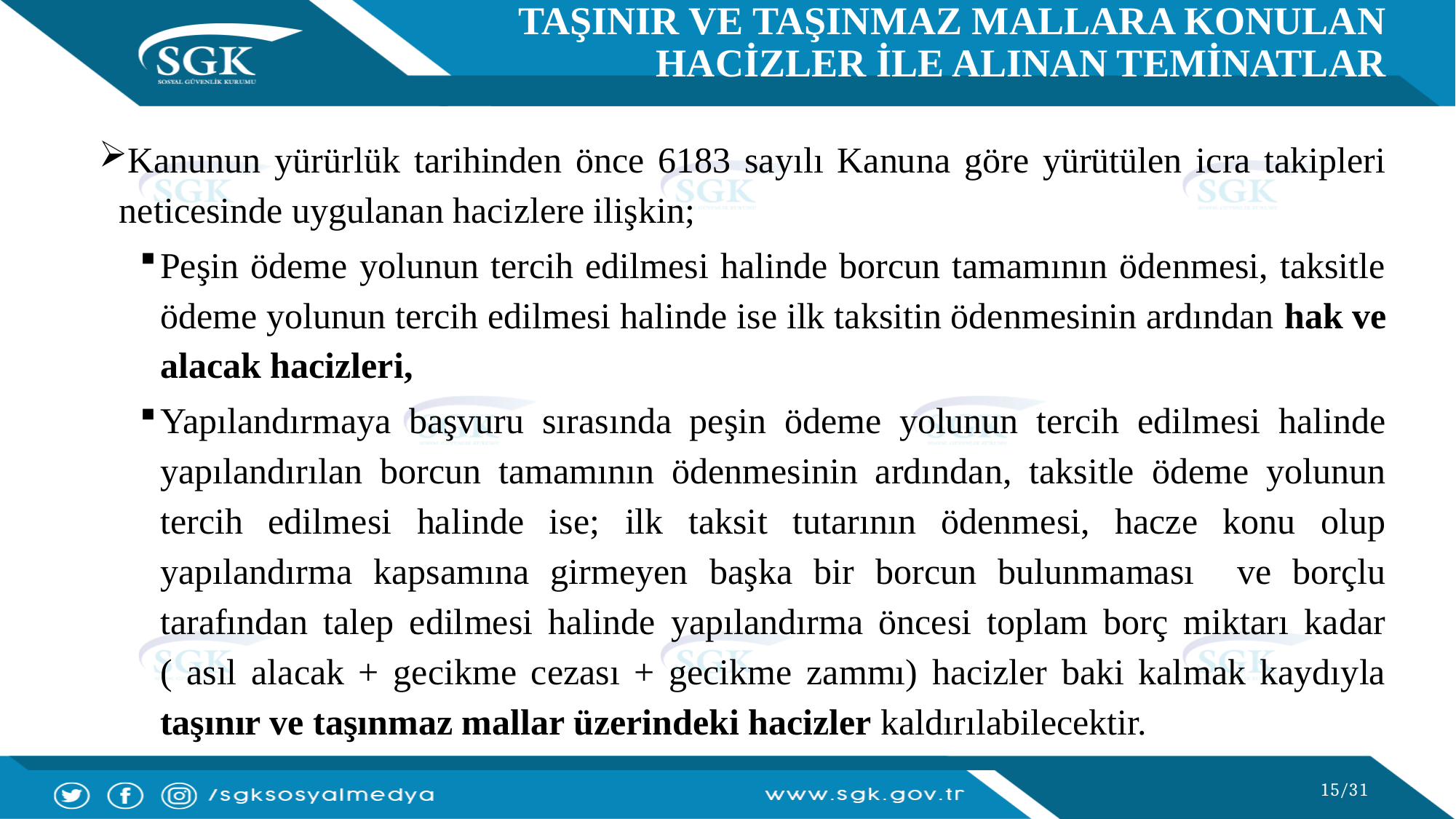

TAŞINIR VE TAŞINMAZ MALLARA KONULAN HACİZLER İLE ALINAN TEMİNATLAR
Kanunun yürürlük tarihinden önce 6183 sayılı Kanuna göre yürütülen icra takipleri neticesinde uygulanan hacizlere ilişkin;
Peşin ödeme yolunun tercih edilmesi halinde borcun tamamının ödenmesi, taksitle ödeme yolunun tercih edilmesi halinde ise ilk taksitin ödenmesinin ardından hak ve alacak hacizleri,
Yapılandırmaya başvuru sırasında peşin ödeme yolunun tercih edilmesi halinde yapılandırılan borcun tamamının ödenmesinin ardından, taksitle ödeme yolunun tercih edilmesi halinde ise; ilk taksit tutarının ödenmesi, hacze konu olup yapılandırma kapsamına girmeyen başka bir borcun bulunmaması  ve borçlu tarafından talep edilmesi halinde yapılandırma öncesi toplam borç miktarı kadar ( asıl alacak + gecikme cezası + gecikme zammı) hacizler baki kalmak kaydıyla taşınır ve taşınmaz mallar üzerindeki hacizler kaldırılabilecektir.